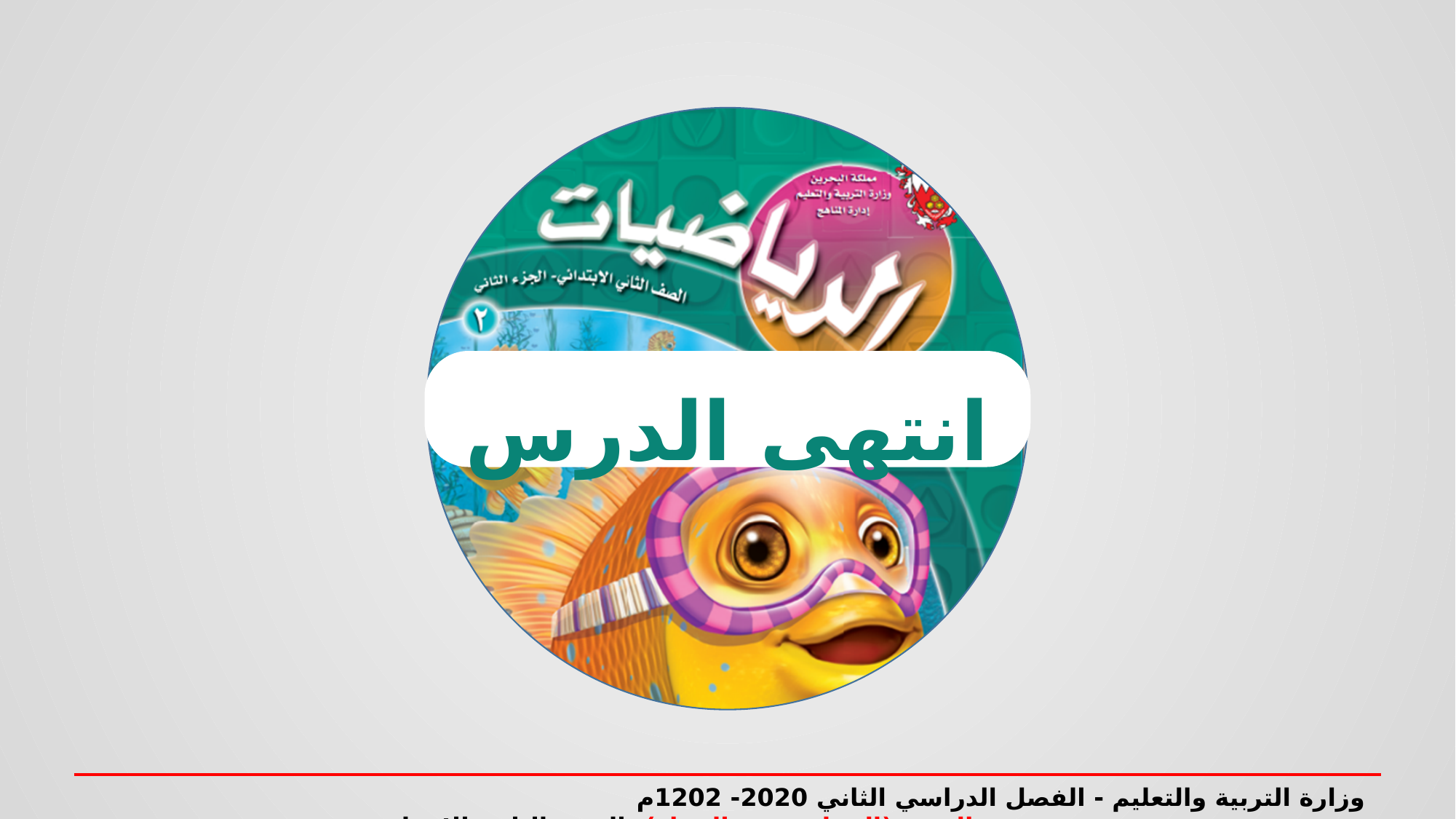

انتهى الدرس
وزارة التربية والتعليم - الفصل الدراسي الثاني 2020- 2021م                                                                                النقود (الدينار،نصف الدينار)- الصف الثاني الابتدائي